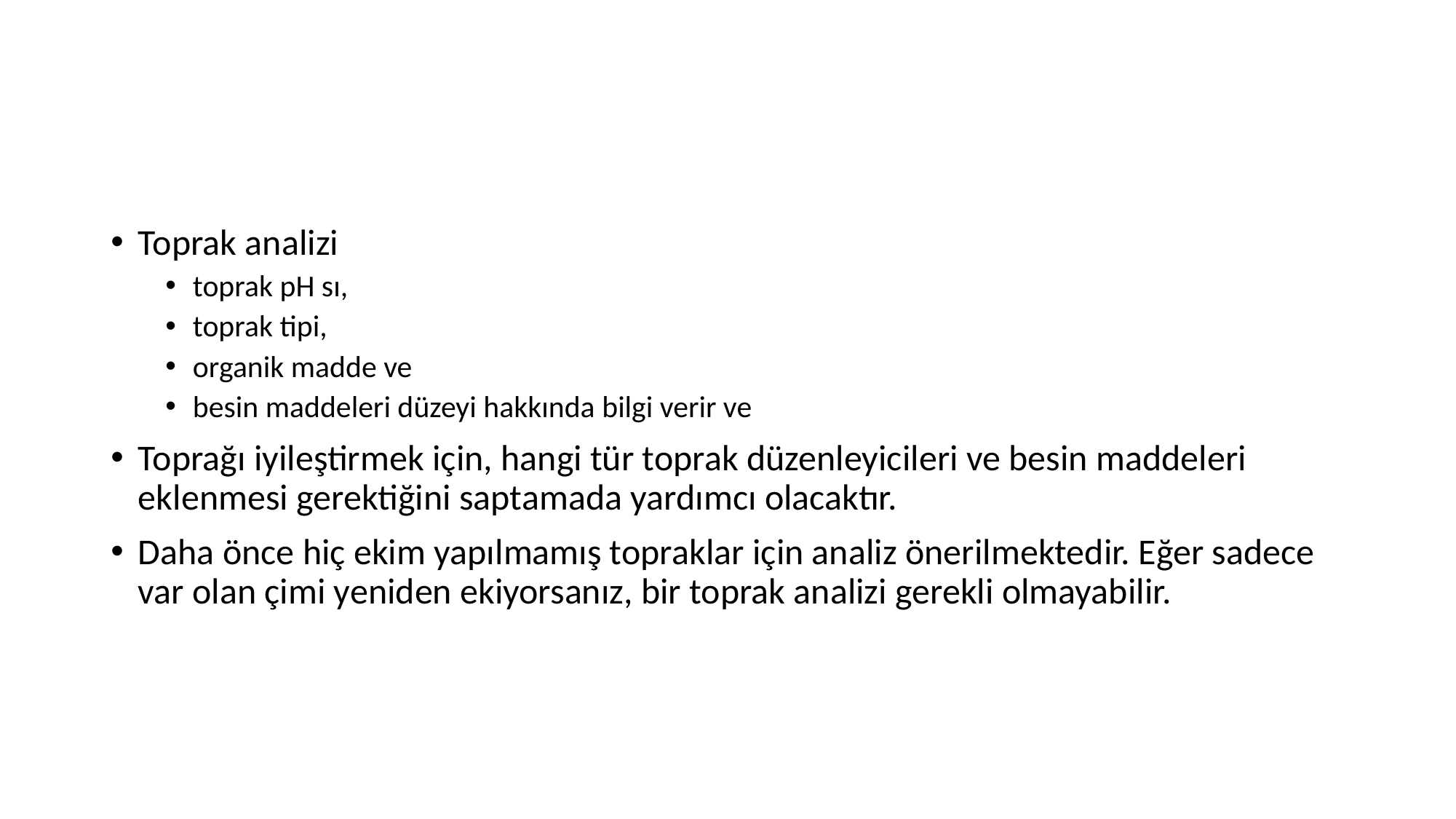

#
Toprak analizi
toprak pH sı,
toprak tipi,
organik madde ve
besin maddeleri düzeyi hakkında bilgi verir ve
Toprağı iyileştirmek için, hangi tür toprak düzenleyicileri ve besin maddeleri eklenmesi gerektiğini saptamada yardımcı olacaktır.
Daha önce hiç ekim yapılmamış topraklar için analiz önerilmektedir. Eğer sadece var olan çimi yeniden ekiyorsanız, bir toprak analizi gerekli olmayabilir.